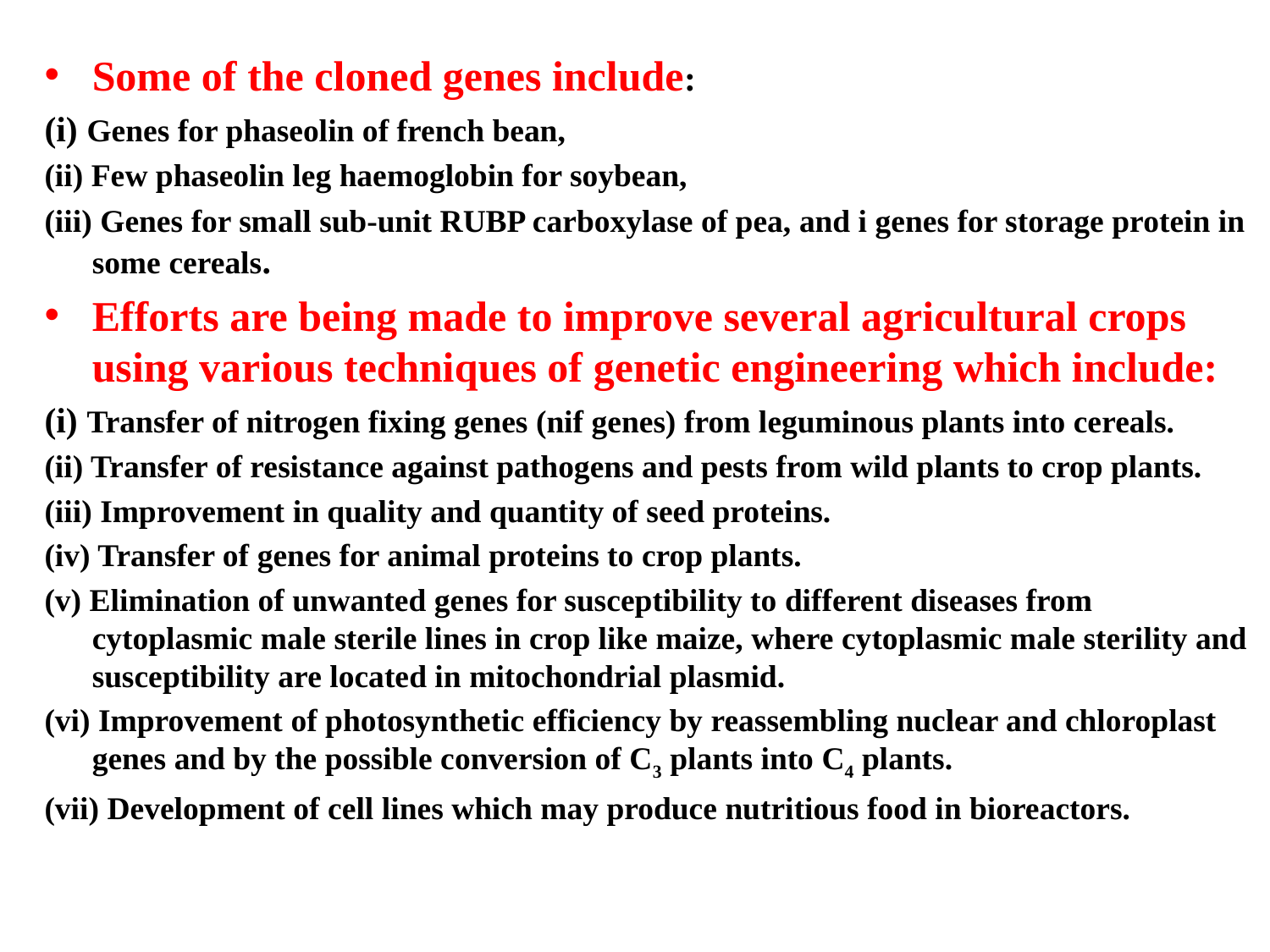

Some of the cloned genes include:
(i) Genes for phaseolin of french bean,
(ii) Few phaseolin leg haemoglobin for soybean,
(iii) Genes for small sub-unit RUBP carboxylase of pea, and i genes for storage protein in some cereals.
Efforts are being made to improve several agricultural crops using various techniques of genetic engineering which include:
(i) Transfer of nitrogen fixing genes (nif genes) from leguminous plants into cereals.
(ii) Transfer of resistance against pathogens and pests from wild plants to crop plants.
(iii) Improvement in quality and quantity of seed proteins.
(iv) Transfer of genes for animal proteins to crop plants.
(v) Elimination of unwanted genes for susceptibility to different diseases from cytoplasmic male sterile lines in crop like maize, where cytoplasmic male sterility and susceptibility are located in mitochondrial plasmid.
(vi) Improvement of photosynthetic efficiency by reassembling nuclear and chloroplast genes and by the possible conversion of C3 plants into C4 plants.
(vii) Development of cell lines which may produce nutritious food in bioreactors.